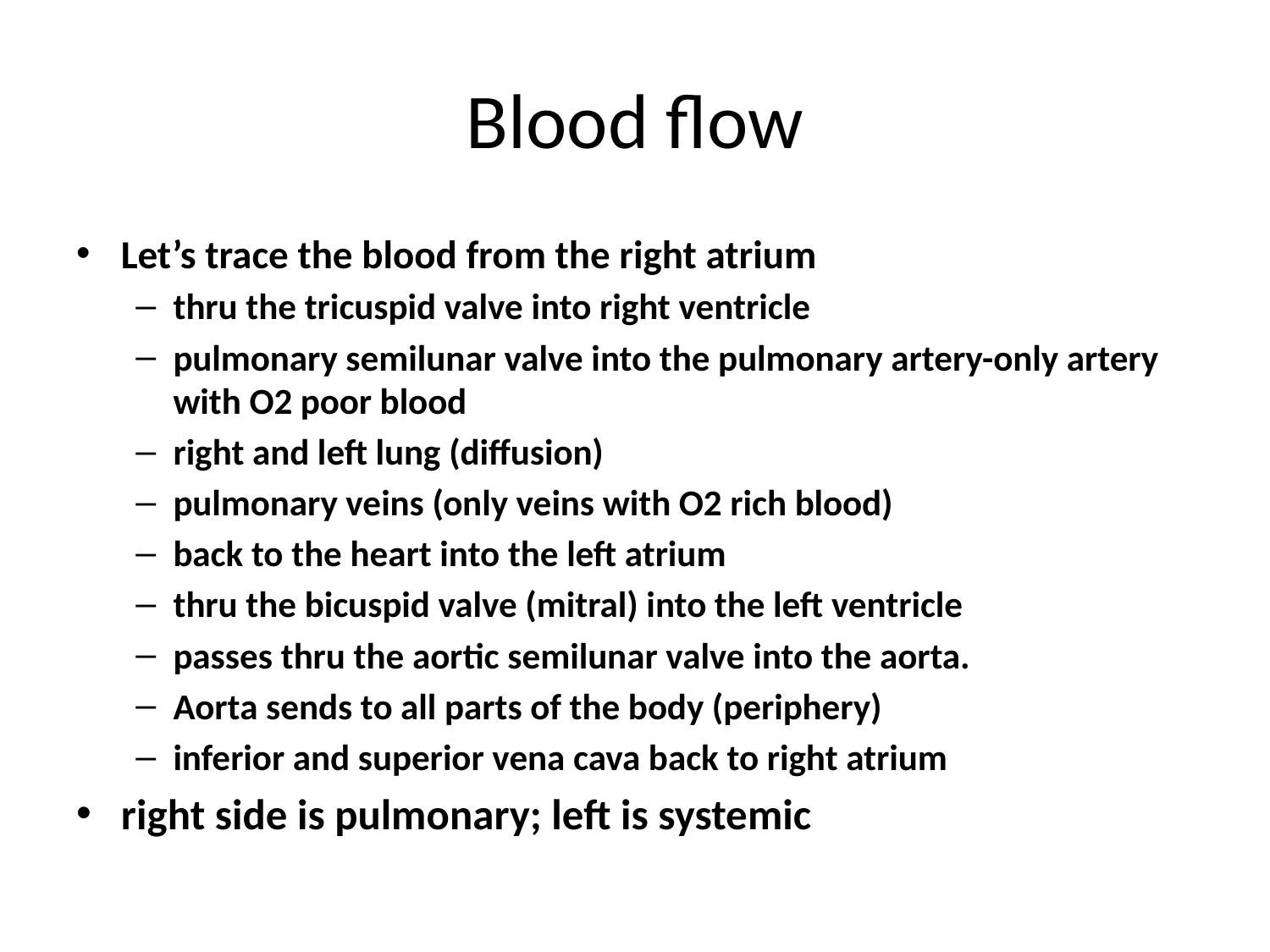

# Blood flow
Let’s trace the blood from the right atrium
thru the tricuspid valve into right ventricle
pulmonary semilunar valve into the pulmonary artery-only artery with O2 poor blood
right and left lung (diffusion)
pulmonary veins (only veins with O2 rich blood)
back to the heart into the left atrium
thru the bicuspid valve (mitral) into the left ventricle
passes thru the aortic semilunar valve into the aorta.
Aorta sends to all parts of the body (periphery)
inferior and superior vena cava back to right atrium
right side is pulmonary; left is systemic